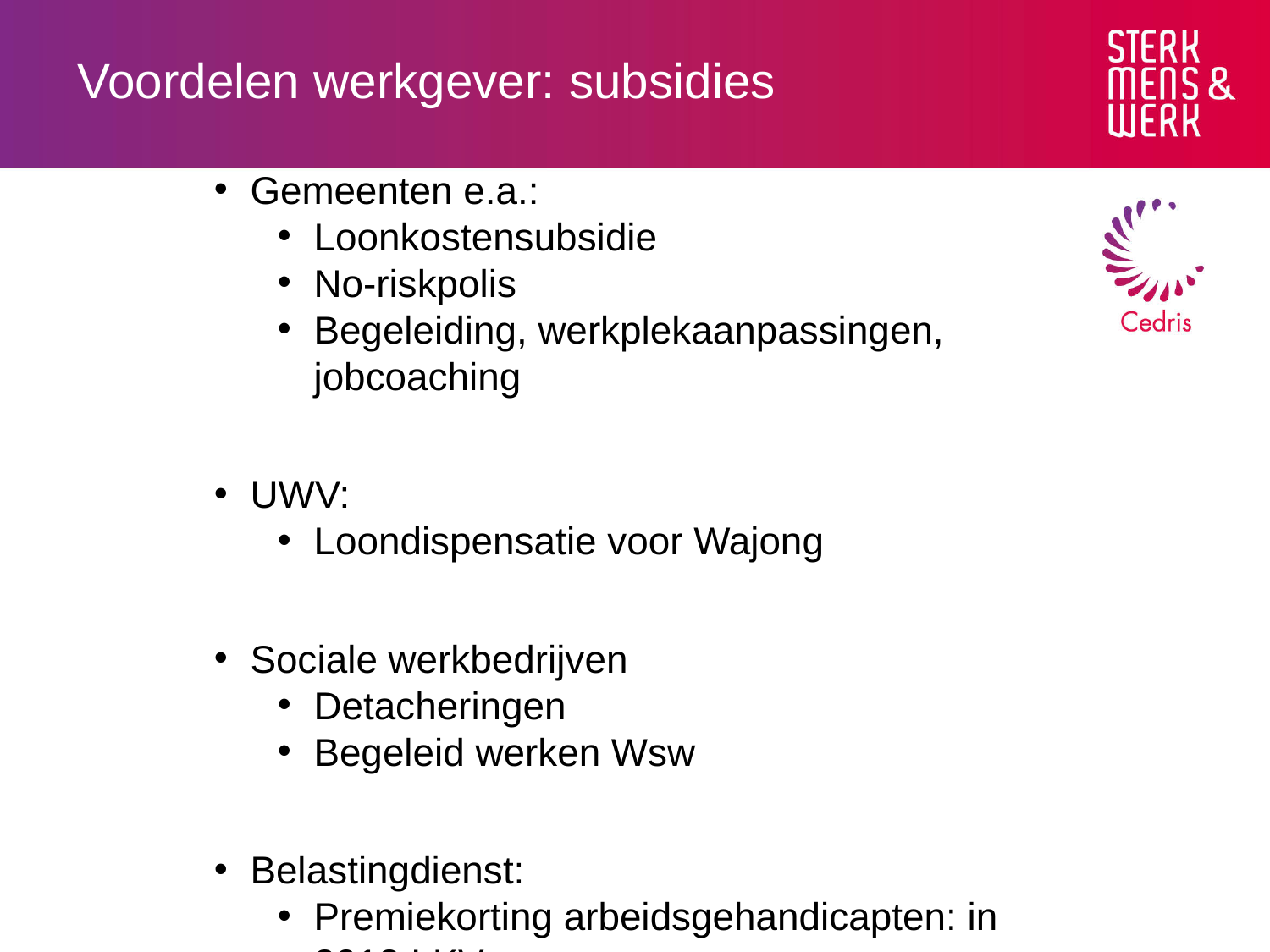

# Voordelen werkgever: subsidies
Gemeenten e.a.:
Loonkostensubsidie
No-riskpolis
Begeleiding, werkplekaanpassingen, jobcoaching

UWV:
Loondispensatie voor Wajong

Sociale werkbedrijven
Detacheringen
Begeleid werken Wsw

Belastingdienst:
Premiekorting arbeidsgehandicapten: in 2018 LKV
Vanaf 2017 LIV: lage inkomensvoordeel